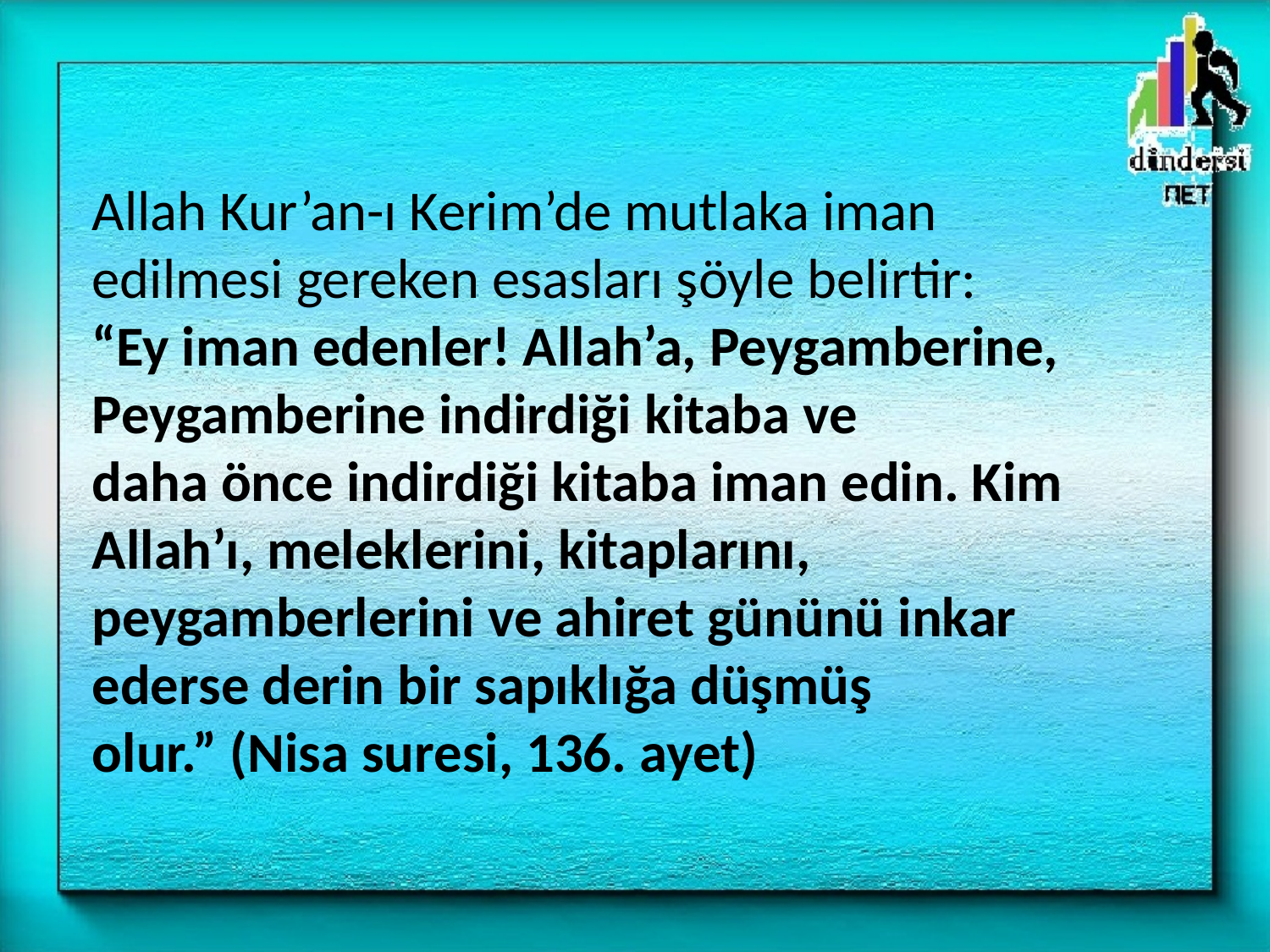

# Allah Kur’an-ı Kerim’de mutlaka iman edilmesi gereken esasları şöyle belirtir: “Ey iman edenler! Allah’a, Peygamberine, Peygamberine indirdiği kitaba ve daha önce indirdiği kitaba iman edin. Kim Allah’ı, meleklerini, kitaplarını, peygamberlerini ve ahiret gününü inkar ederse derin bir sapıklığa düşmüş olur.” (Nisa suresi, 136. ayet)